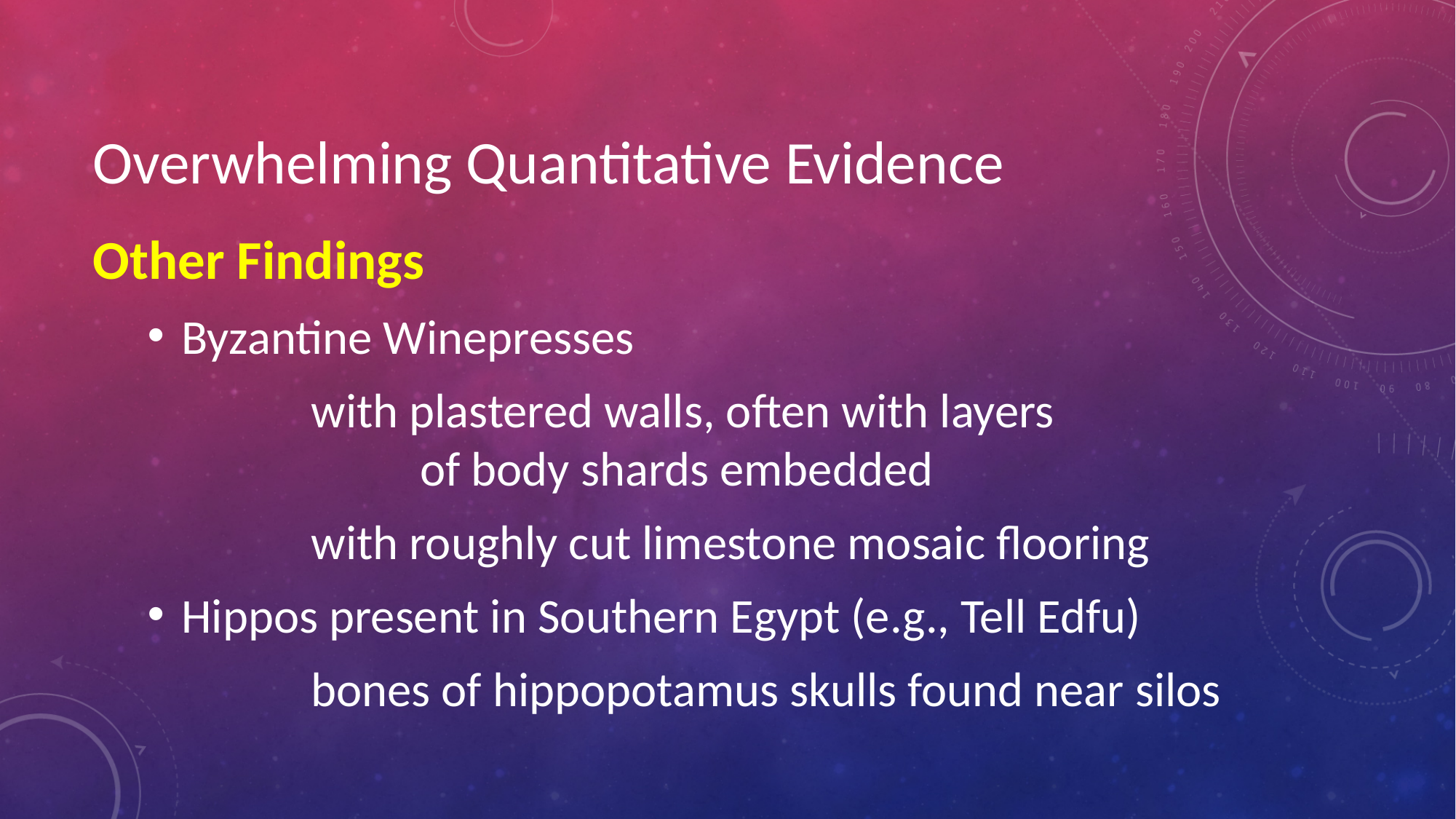

# Overwhelming Quantitative Evidence
Other Findings
Byzantine Winepresses
	with plastered walls, often with layers
		of body shards embedded
	with roughly cut limestone mosaic flooring
Hippos present in Southern Egypt (e.g., Tell Edfu)
	bones of hippopotamus skulls found near silos